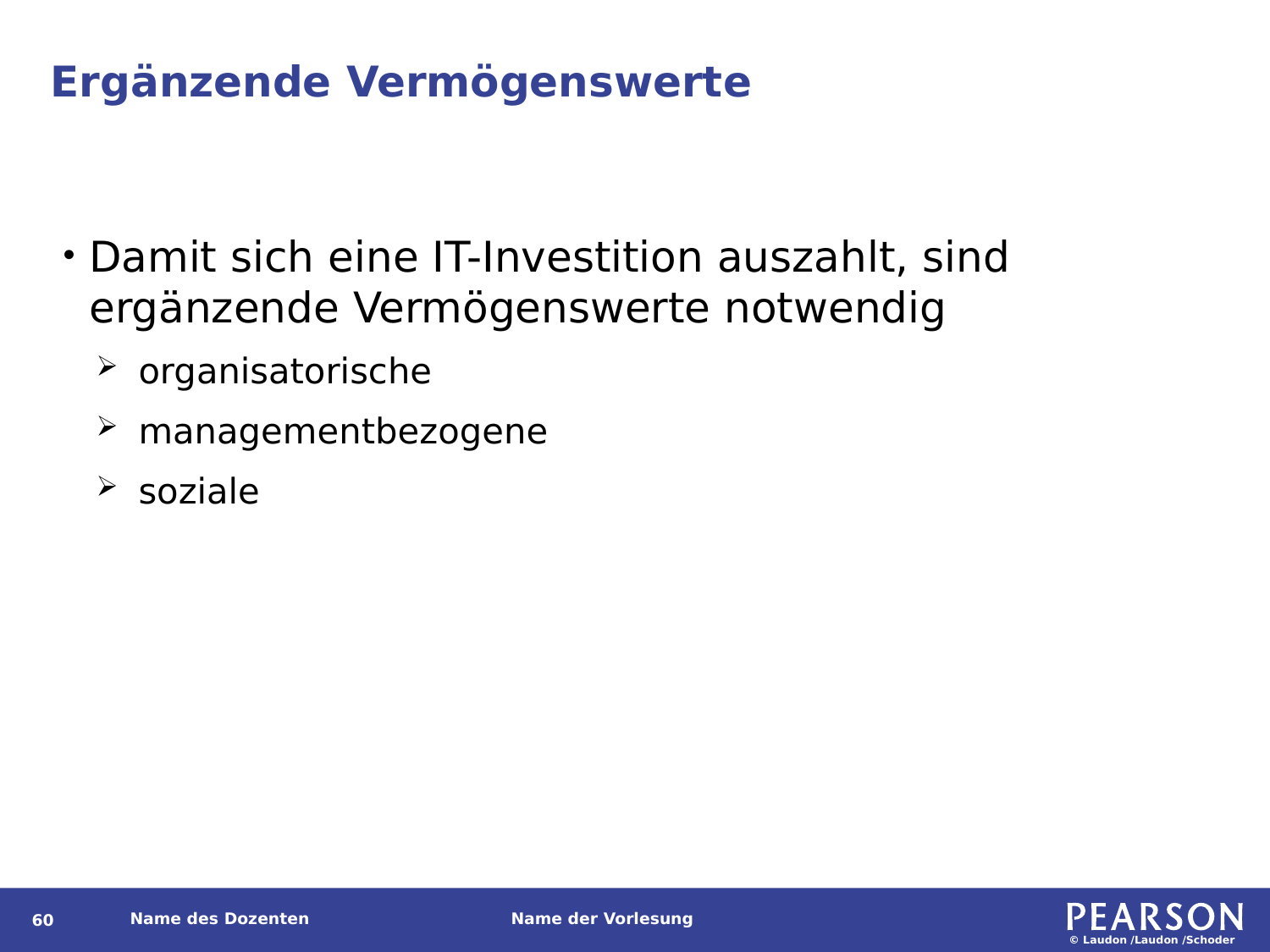

# Ergänzende Vermögenswerte

Damit sich eine IT-Investition auszahlt, sind ergänzende Vermögenswerte notwendig
organisatorische
managementbezogene
soziale
60